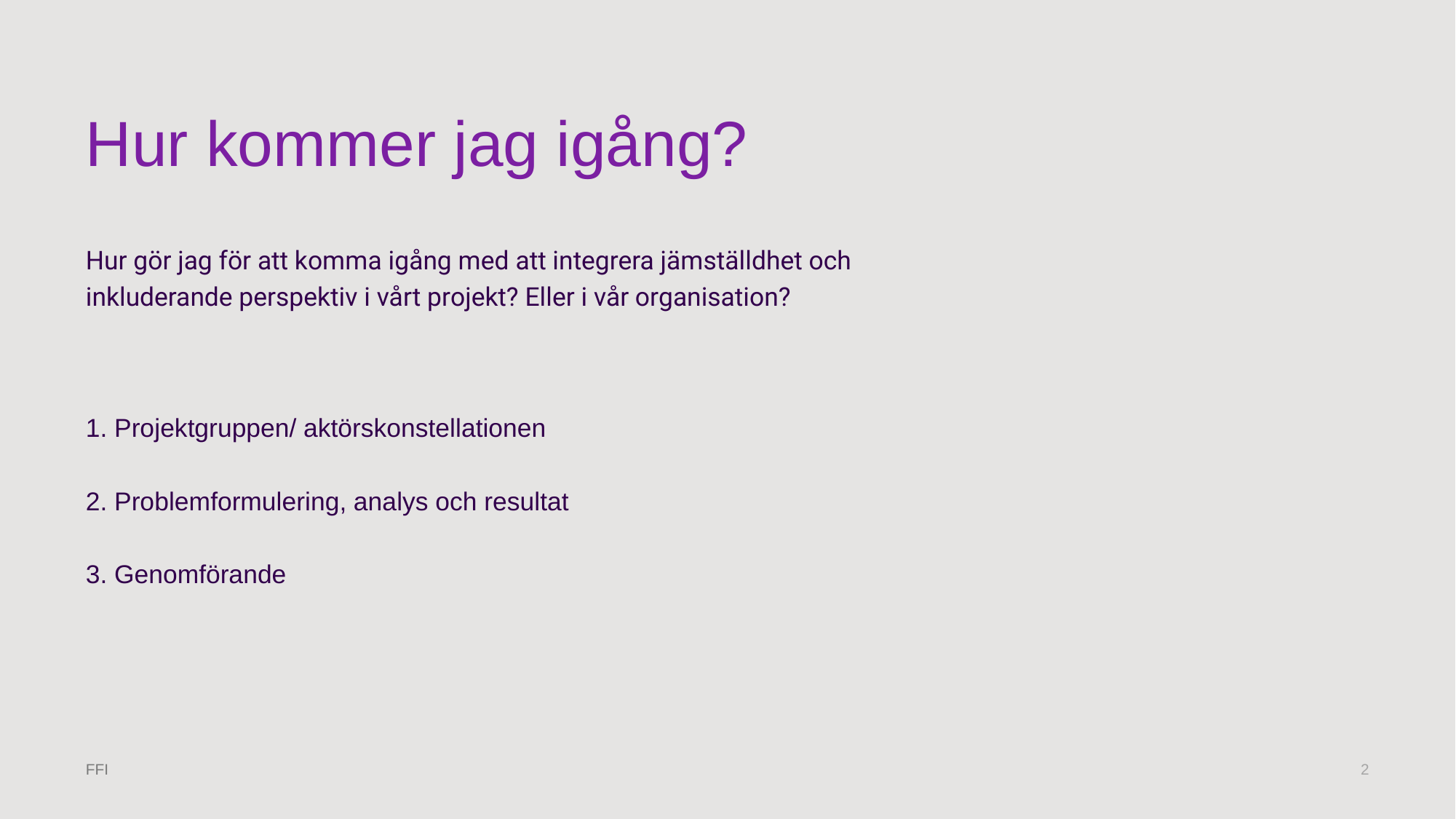

# Hur kommer jag igång?
Hur gör jag för att komma igång med att integrera jämställdhet och inkluderande perspektiv i vårt projekt? Eller i vår organisation?
1. Projektgruppen/ aktörskonstellationen
2. Problemformulering, analys och resultat
3. Genomförande

2